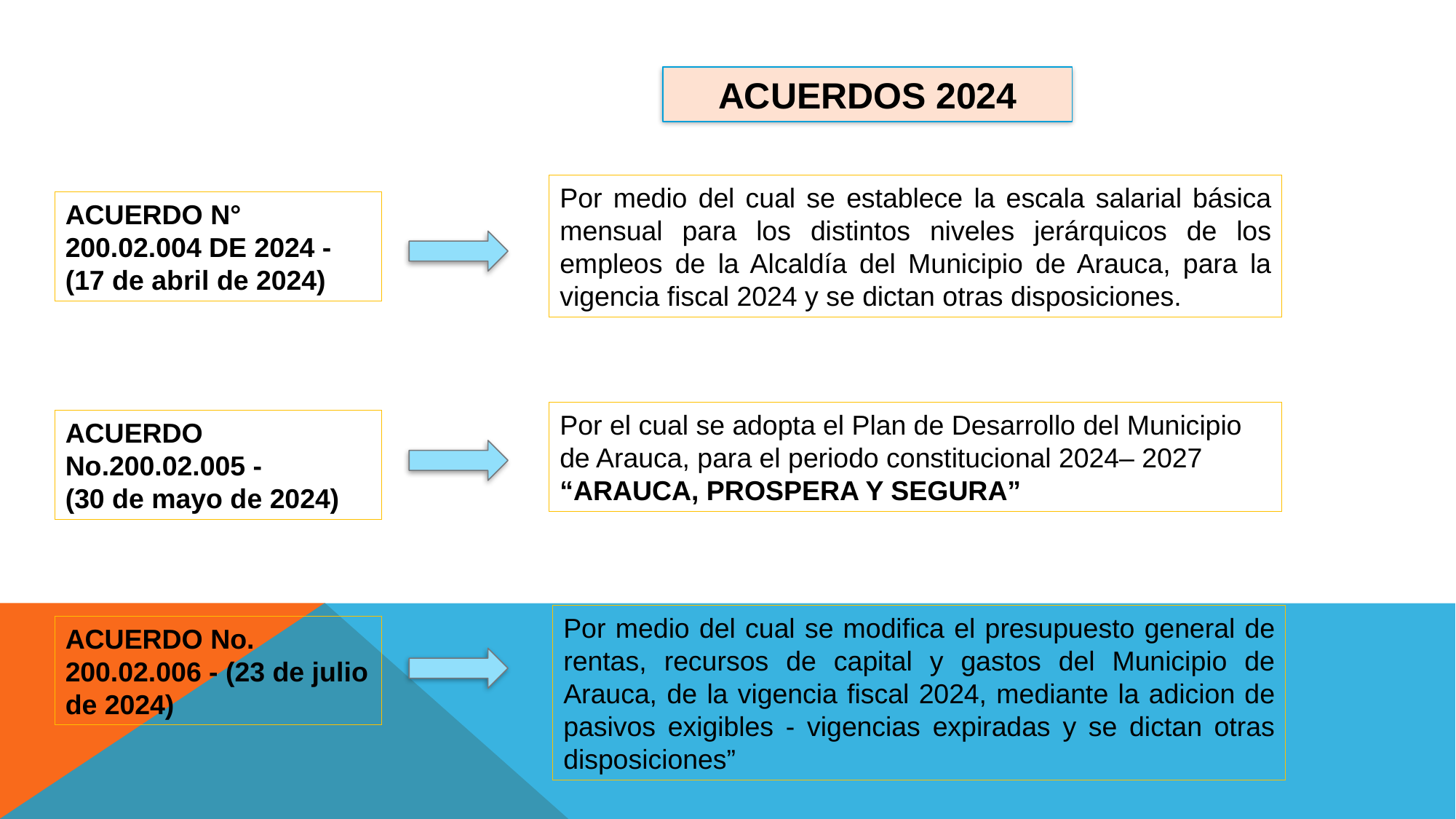

ACUERDOS 2024
Por medio del cual se establece la escala salarial básica mensual para los distintos niveles jerárquicos de los empleos de la Alcaldía del Municipio de Arauca, para la vigencia fiscal 2024 y se dictan otras disposiciones.
ACUERDO N° 200.02.004 DE 2024 - (17 de abril de 2024)

Por el cual se adopta el Plan de Desarrollo del Municipio de Arauca, para el periodo constitucional 2024– 2027 “ARAUCA, PROSPERA Y SEGURA”
ACUERDO No.200.02.005 -
(30 de mayo de 2024)

Por medio del cual se modifica el presupuesto general de rentas, recursos de capital y gastos del Municipio de Arauca, de la vigencia fiscal 2024, mediante la adicion de pasivos exigibles - vigencias expiradas y se dictan otras disposiciones”
ACUERDO No. 200.02.006 - (23 de julio de 2024)